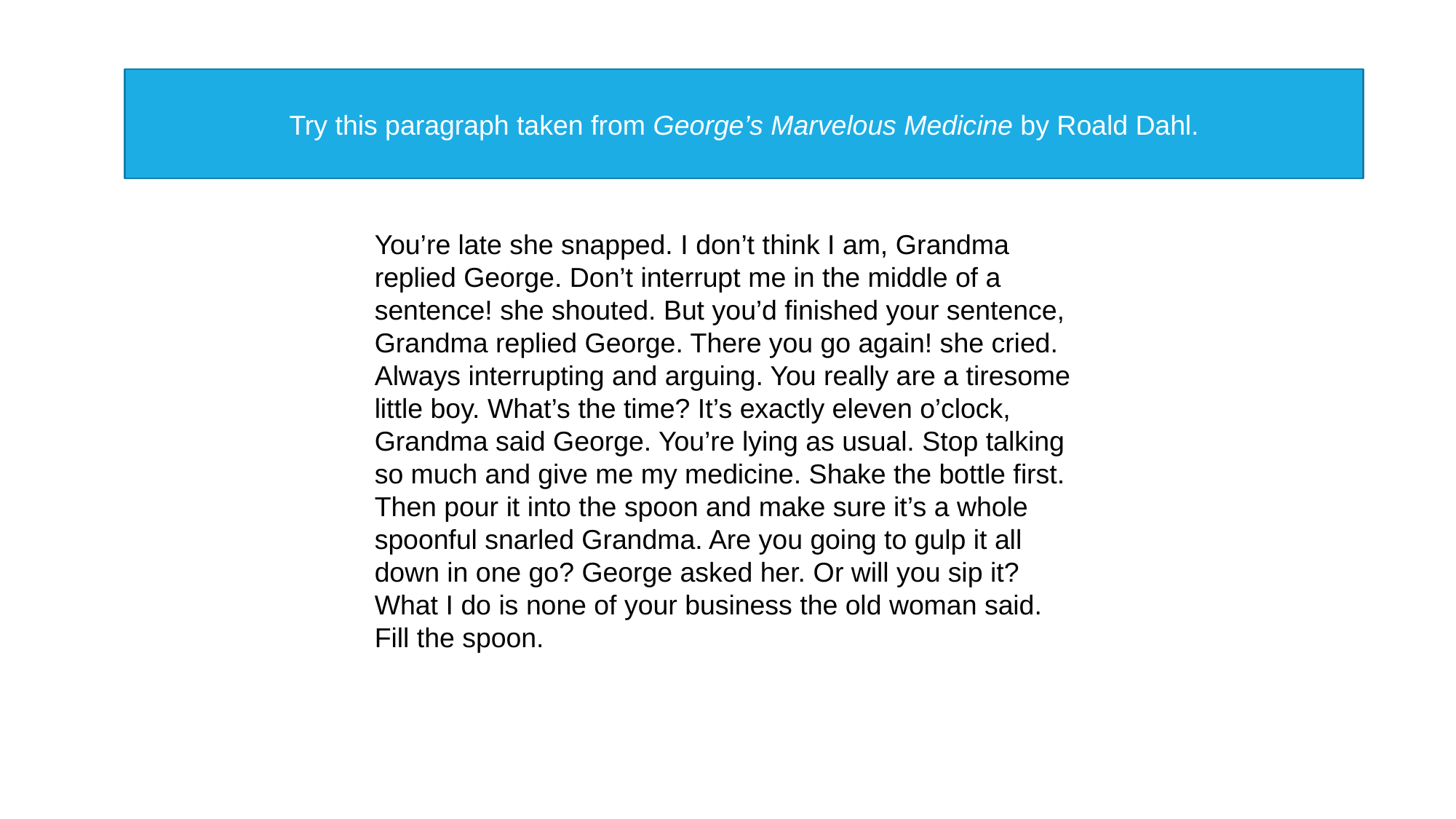

Try this paragraph taken from George’s Marvelous Medicine by Roald Dahl.
You’re late she snapped. I don’t think I am, Grandma replied George. Don’t interrupt me in the middle of a sentence! she shouted. But you’d finished your sentence, Grandma replied George. There you go again! she cried. Always interrupting and arguing. You really are a tiresome little boy. What’s the time? It’s exactly eleven o’clock, Grandma said George. You’re lying as usual. Stop talking so much and give me my medicine. Shake the bottle first. Then pour it into the spoon and make sure it’s a whole spoonful snarled Grandma. Are you going to gulp it all down in one go? George asked her. Or will you sip it? What I do is none of your business the old woman said. Fill the spoon.